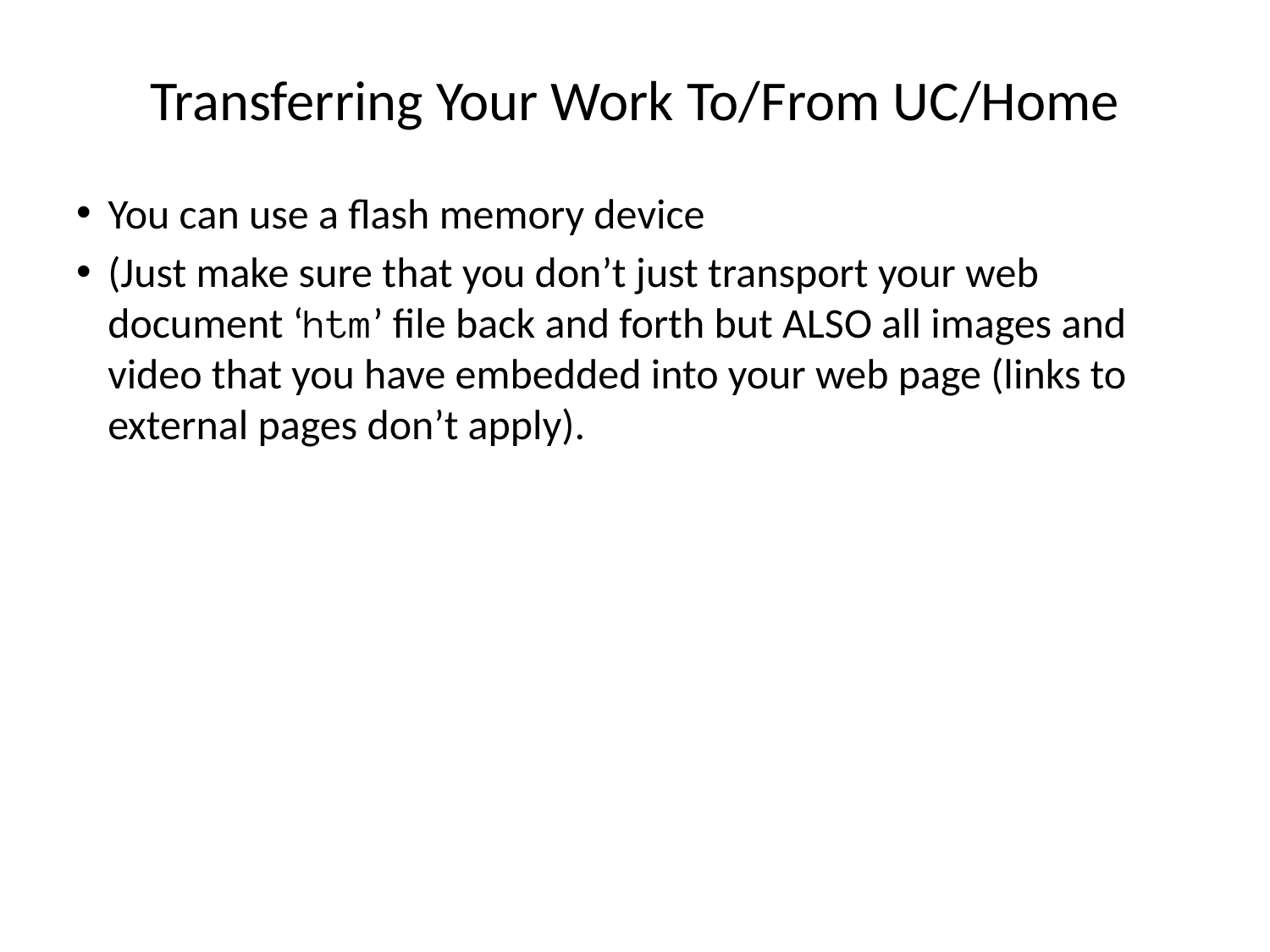

# Transferring Your Work To/From UC/Home
You can use a flash memory device
(Just make sure that you don’t just transport your web document ‘htm’ file back and forth but ALSO all images and video that you have embedded into your web page (links to external pages don’t apply).